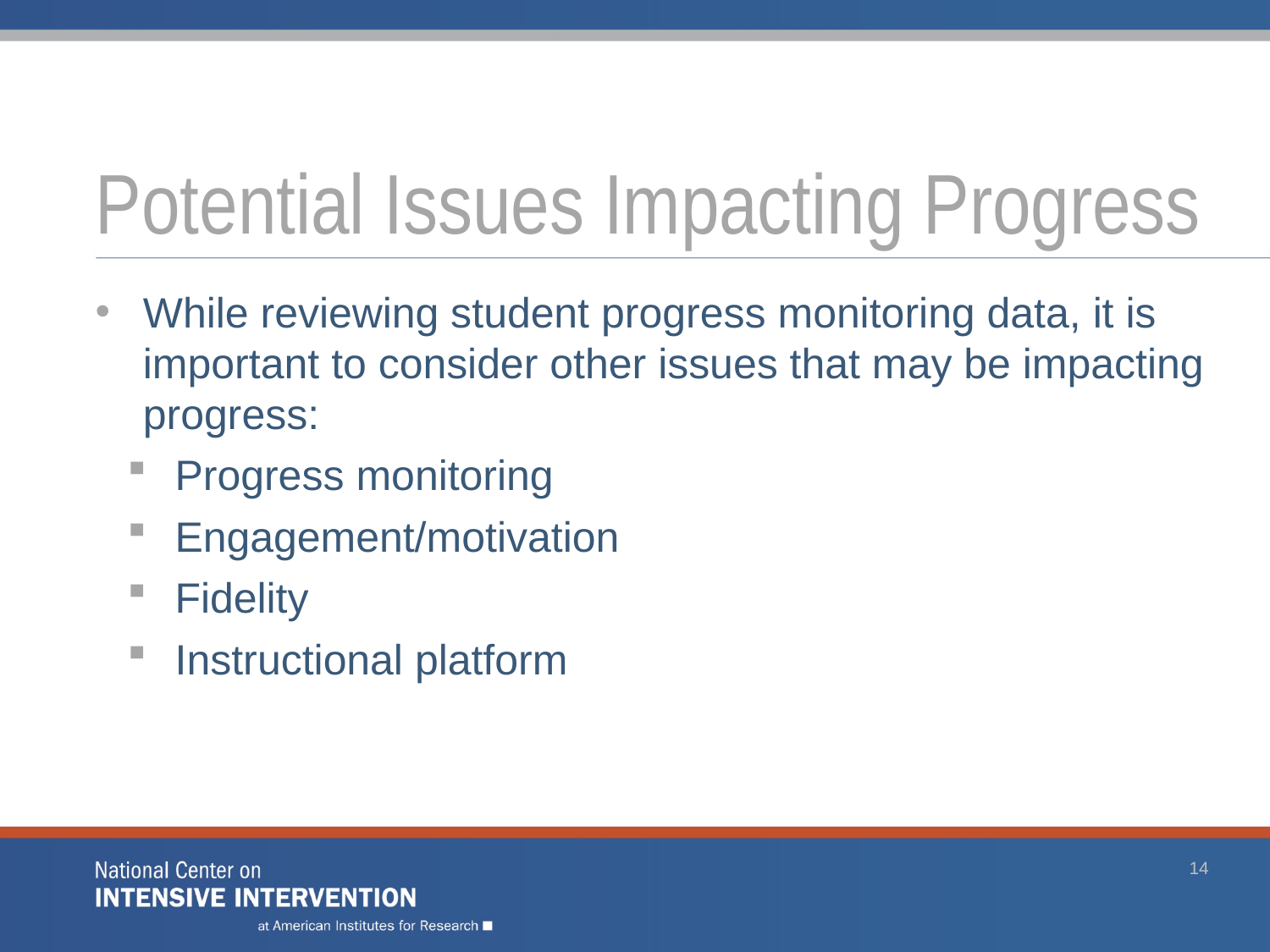

# Potential Issues Impacting Progress
While reviewing student progress monitoring data, it is important to consider other issues that may be impacting progress:
Progress monitoring
Engagement/motivation
Fidelity
Instructional platform

14